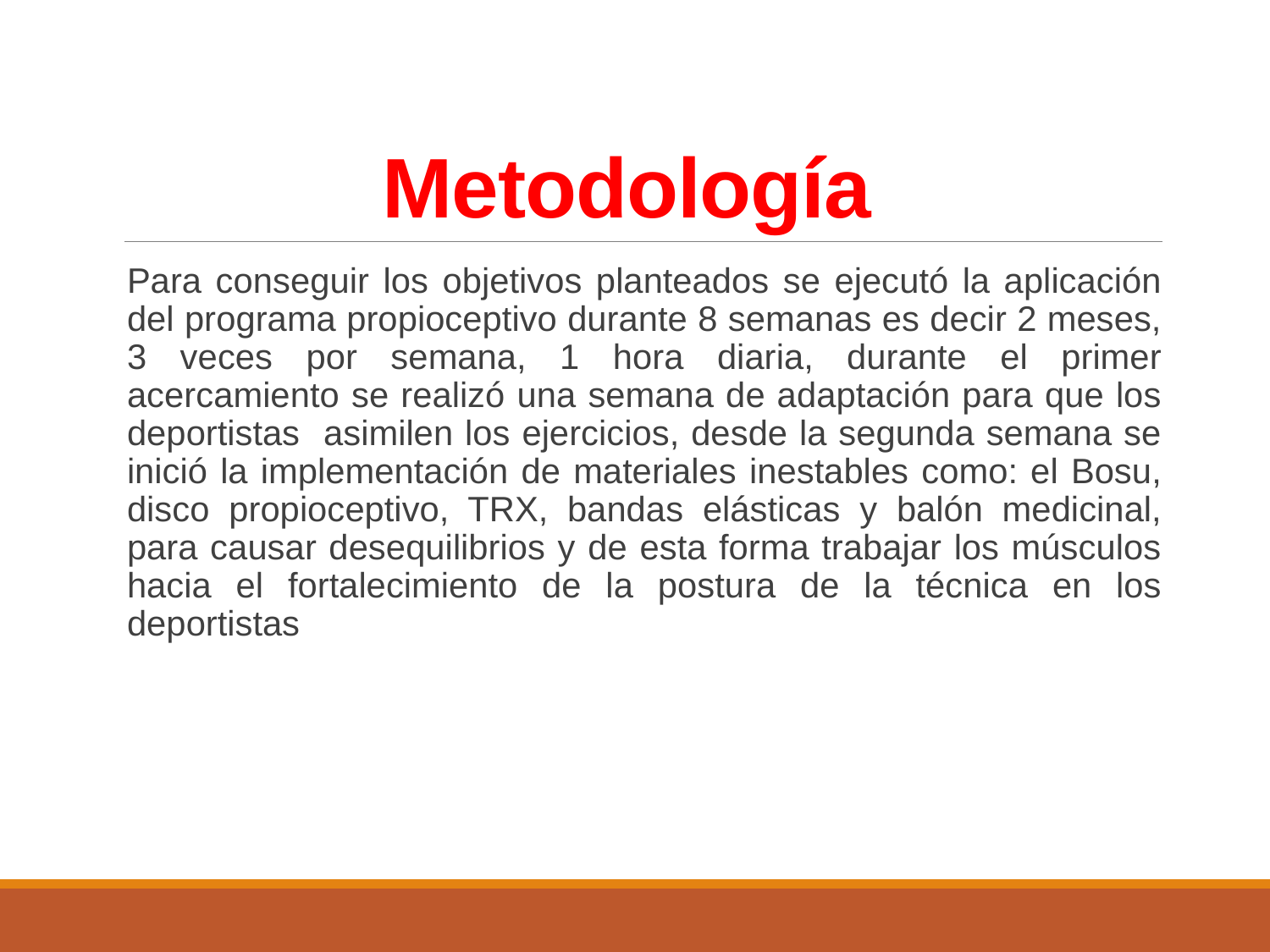

# Metodología
Para conseguir los objetivos planteados se ejecutó la aplicación del programa propioceptivo durante 8 semanas es decir 2 meses, 3 veces por semana, 1 hora diaria, durante el primer acercamiento se realizó una semana de adaptación para que los deportistas  asimilen los ejercicios, desde la segunda semana se inició la implementación de materiales inestables como: el Bosu, disco propioceptivo, TRX, bandas elásticas y balón medicinal, para causar desequilibrios y de esta forma trabajar los músculos hacia el fortalecimiento de la postura de la técnica en los deportistas